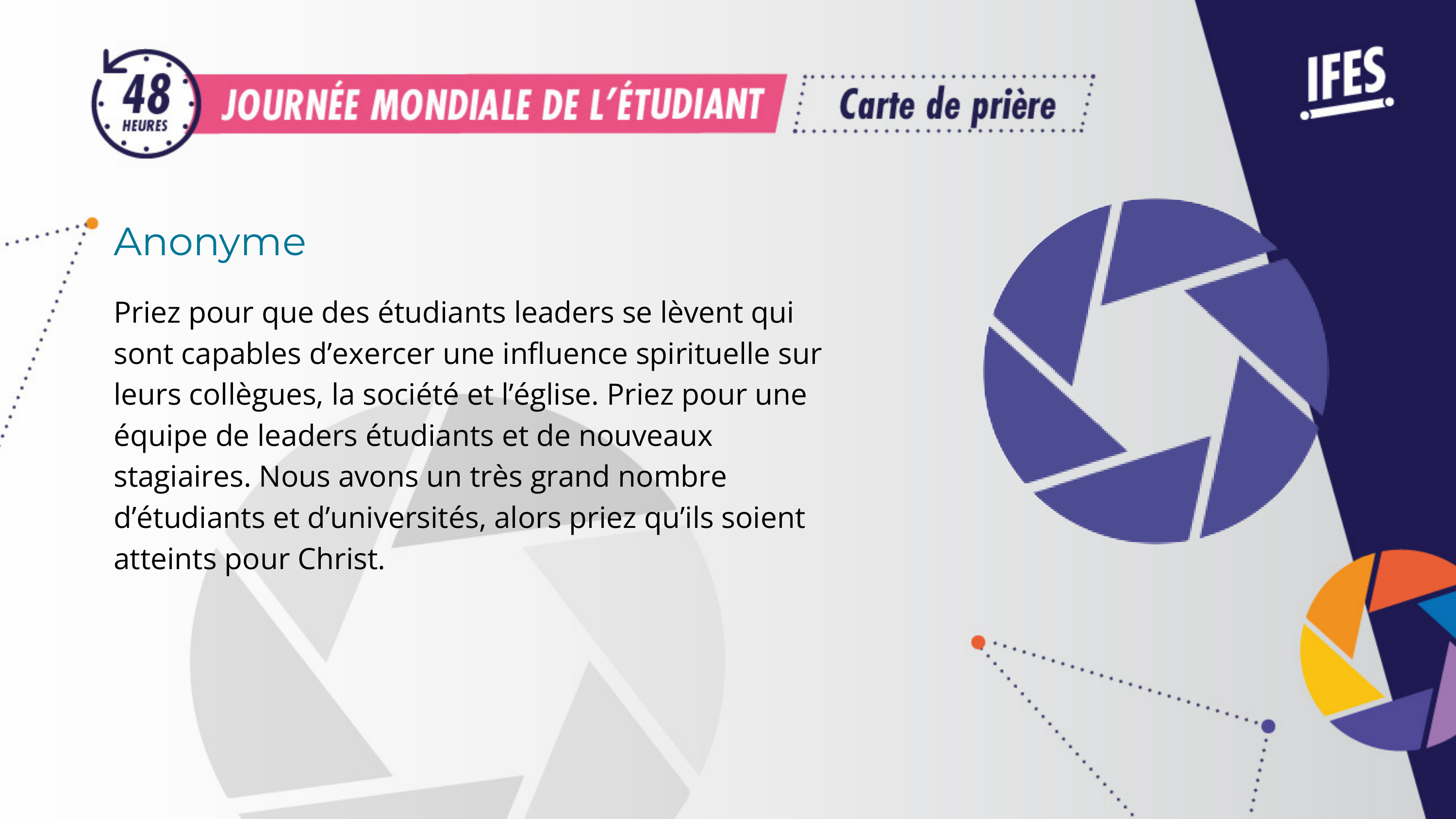

Anonyme
Priez pour que des étudiants leaders se lèvent qui sont capables d’exercer une influence spirituelle sur leurs collègues, la société et l’église. Priez pour une équipe de leaders étudiants et de nouveaux stagiaires. Nous avons un très grand nombre d’étudiants et d’universités, alors priez qu’ils soient atteints pour Christ.